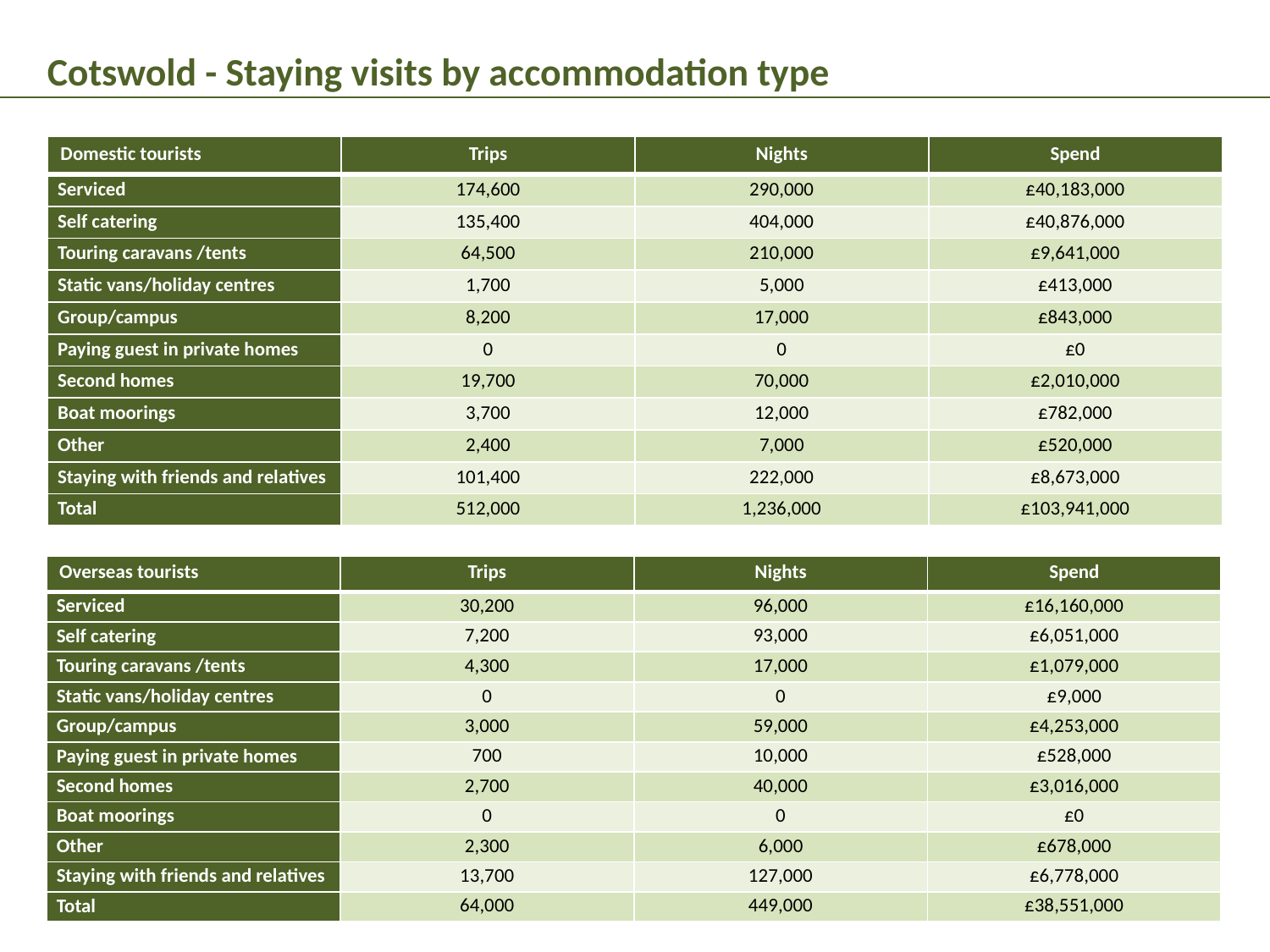

Cotswold - Staying visits by accommodation type

| Domestic tourists | Trips | Nights | Spend |
| --- | --- | --- | --- |
| Serviced | 174,600 | 290,000 | £40,183,000 |
| Self catering | 135,400 | 404,000 | £40,876,000 |
| Touring caravans /tents | 64,500 | 210,000 | £9,641,000 |
| Static vans/holiday centres | 1,700 | 5,000 | £413,000 |
| Group/campus | 8,200 | 17,000 | £843,000 |
| Paying guest in private homes | 0 | 0 | £0 |
| Second homes | 19,700 | 70,000 | £2,010,000 |
| Boat moorings | 3,700 | 12,000 | £782,000 |
| Other | 2,400 | 7,000 | £520,000 |
| Staying with friends and relatives | 101,400 | 222,000 | £8,673,000 |
| Total | 512,000 | 1,236,000 | £103,941,000 |
| Overseas tourists | Trips | Nights | Spend |
| --- | --- | --- | --- |
| Serviced | 30,200 | 96,000 | £16,160,000 |
| Self catering | 7,200 | 93,000 | £6,051,000 |
| Touring caravans /tents | 4,300 | 17,000 | £1,079,000 |
| Static vans/holiday centres | 0 | 0 | £9,000 |
| Group/campus | 3,000 | 59,000 | £4,253,000 |
| Paying guest in private homes | 700 | 10,000 | £528,000 |
| Second homes | 2,700 | 40,000 | £3,016,000 |
| Boat moorings | 0 | 0 | £0 |
| Other | 2,300 | 6,000 | £678,000 |
| Staying with friends and relatives | 13,700 | 127,000 | £6,778,000 |
| Total | 64,000 | 449,000 | £38,551,000 |